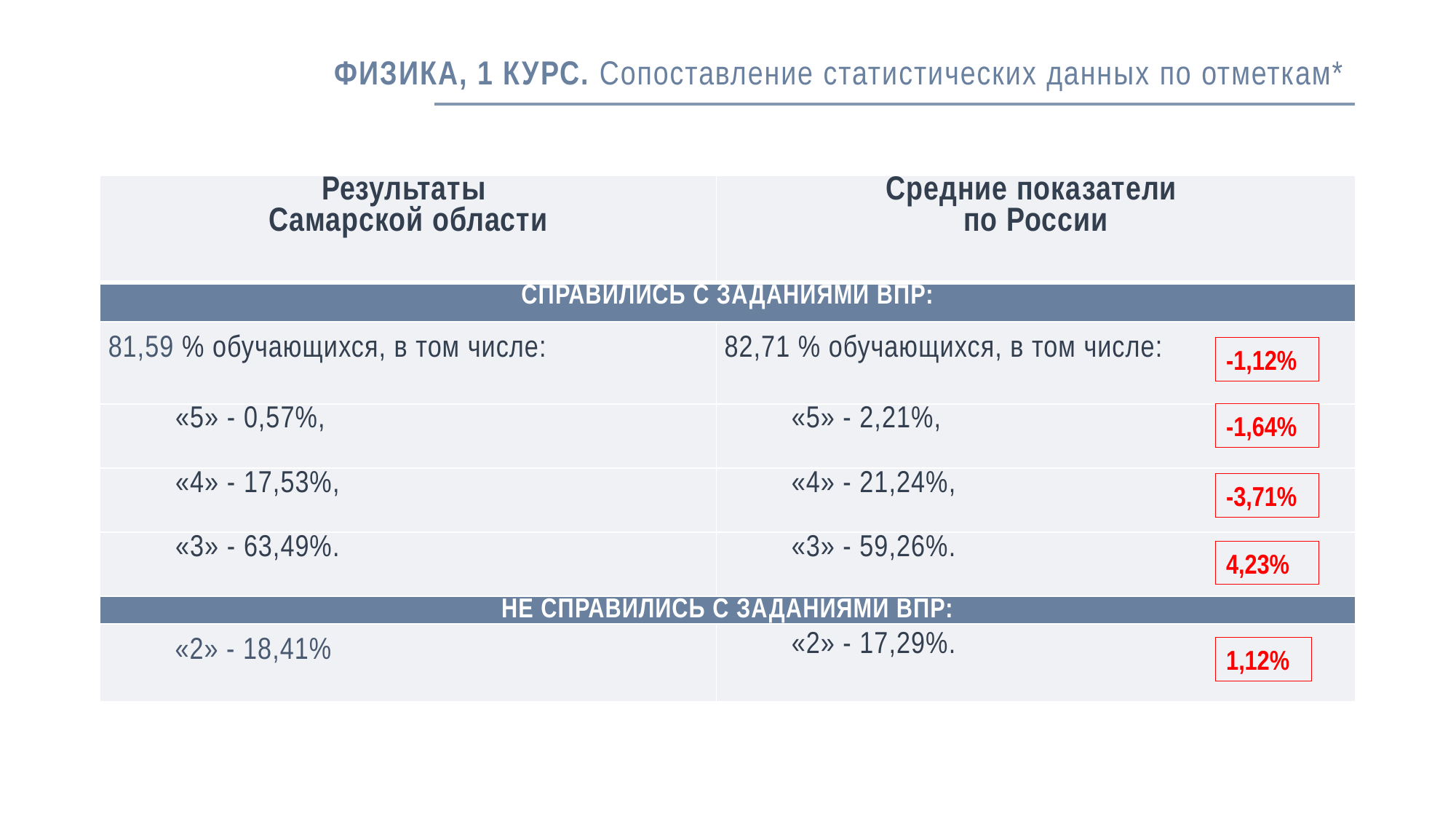

# ФИЗИКА, 1 КУРС. Сопоставление статистических данных по отметкам*

| Результаты Самарской области | Средние показатели по России |
| --- | --- |
| СПРАВИЛИСЬ С ЗАДАНИЯМИ ВПР: |  |
| 81,59 % обучающихся, в том числе: | 82,71 % обучающихся, в том числе: |
| «5» - 0,57%, | «5» - 2,21%, |
| «4» - 17,53%, | «4» - 21,24%, |
| «3» - 63,49%. | «3» - 59,26%. |
| НЕ СПРАВИЛИСЬ С ЗАДАНИЯМИ ВПР: |  |
| «2» - 18,41% | «2» - 17,29%. |
-1,12%
-1,64%
-3,71%
4,23%
1,12%